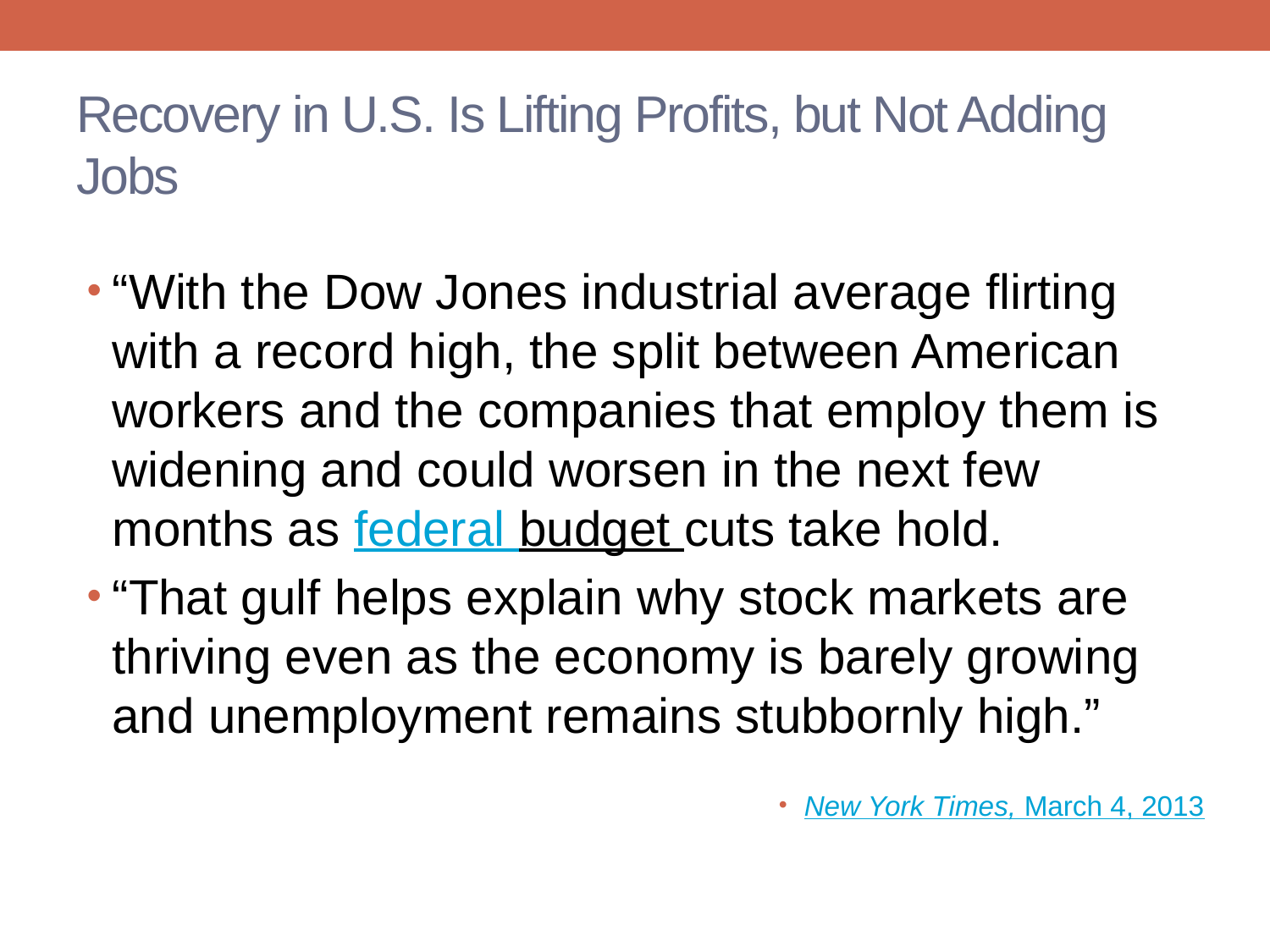

# Recovery in U.S. Is Lifting Profits, but Not Adding Jobs
“With the Dow Jones industrial average flirting with a record high, the split between American workers and the companies that employ them is widening and could worsen in the next few months as federal budget cuts take hold.
“That gulf helps explain why stock markets are thriving even as the economy is barely growing and unemployment remains stubbornly high.”

New York Times, March 4, 2013